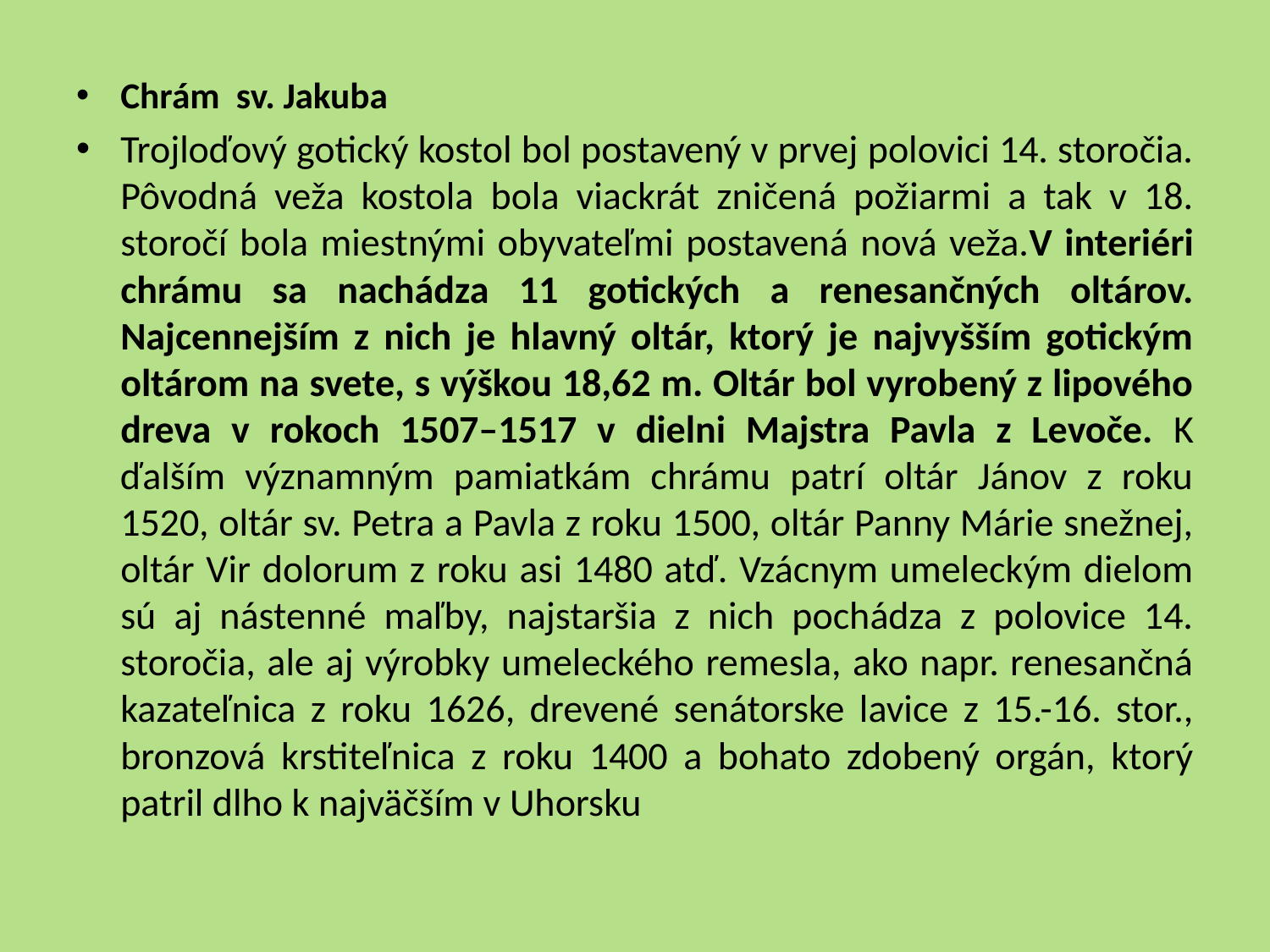

Chrám  sv. Jakuba
Trojloďový gotický kostol bol postavený v prvej polovici 14. storočia. Pôvodná veža kostola bola viackrát zničená požiarmi a tak v 18. storočí bola miestnými obyvateľmi postavená nová veža.V interiéri chrámu sa nachádza 11 gotických a renesančných oltárov. Najcennejším z nich je hlavný oltár, ktorý je najvyšším gotickým oltárom na svete, s výškou 18,62 m. Oltár bol vyrobený z lipového dreva v rokoch 1507–1517 v dielni Majstra Pavla z Levoče. K ďalším významným pamiatkám chrámu patrí oltár Jánov z roku 1520, oltár sv. Petra a Pavla z roku 1500, oltár Panny Márie snežnej, oltár Vir dolorum z roku asi 1480 atď. Vzácnym umeleckým dielom sú aj nástenné maľby, najstaršia z nich pochádza z polovice 14. storočia, ale aj výrobky umeleckého remesla, ako napr. renesančná kazateľnica z roku 1626, drevené senátorske lavice z 15.-16. stor., bronzová krstiteľnica z roku 1400 a bohato zdobený orgán, ktorý patril dlho k najväčším v Uhorsku